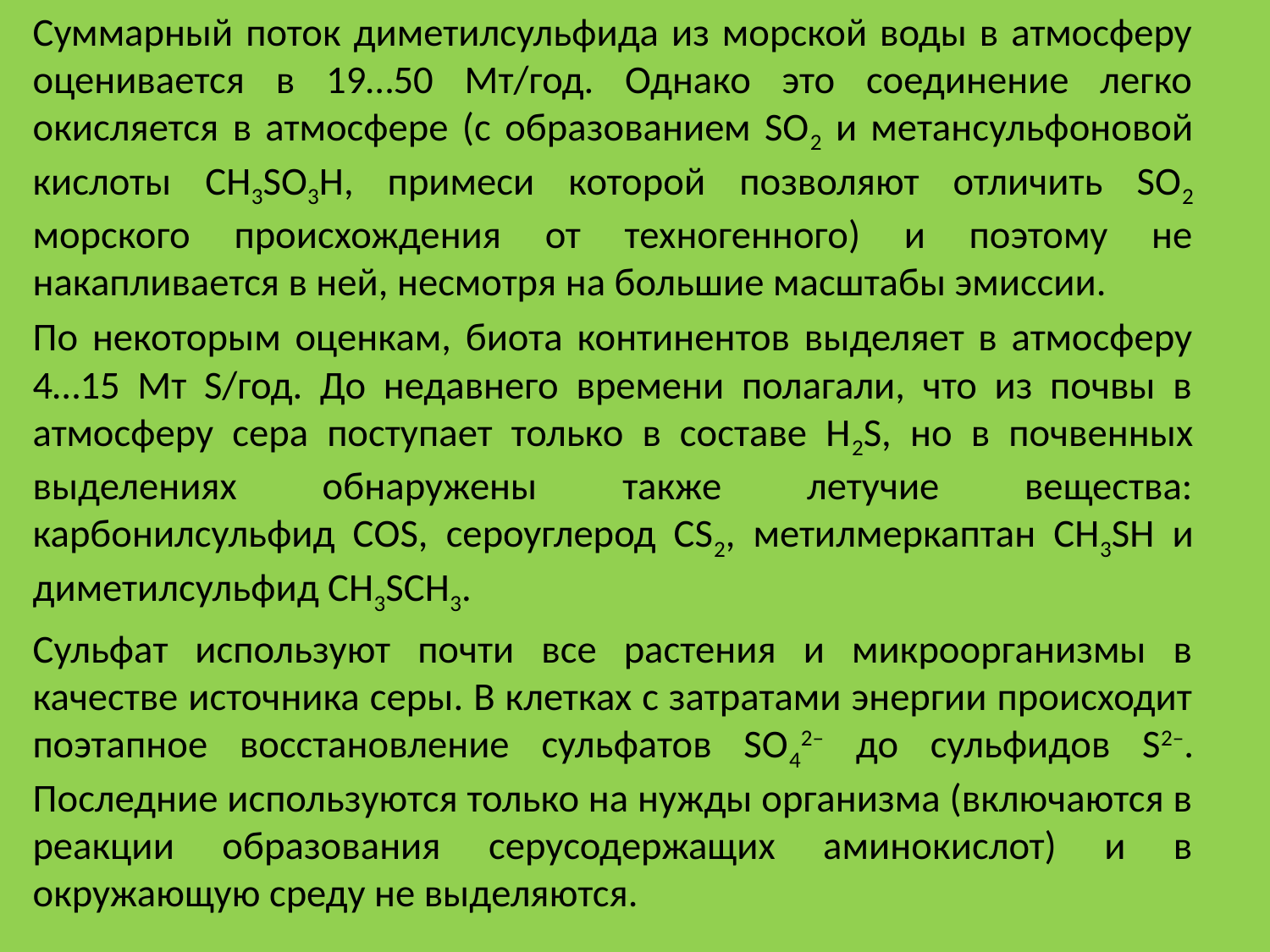

Суммарный поток диметилсульфида из морской воды в атмосферу оценивается в 19…50 Мт/год. Однако это соединение легко окисляется в атмосфере (с образованием SO2 и метансульфоновой кислоты CH3SO3H, примеси которой позволяют отличить SO2 морского происхождения от техногенного) и поэтому не накапливается в ней, несмотря на большие масштабы эмиссии.
По некоторым оценкам, биота континентов выделяет в атмосферу 4…15 Мт S/год. До недавнего времени полагали, что из почвы в атмосферу сера поступает только в составе H2S, но в почвенных выделениях обнаружены также летучие вещества: карбонилсульфид СОS, сероуглерод СS2, метилмеркаптан СН3SН и диметилсульфид СН3SСН3.
Сульфат используют почти все растения и микроорганизмы в качестве источника серы. В клетках с затратами энергии происходит поэтапное восстановление сульфатов SO42– до сульфидов S2–. Последние используются только на нужды организма (включаются в реакции образования серусодержащих аминокислот) и в окружающую среду не выделяются.